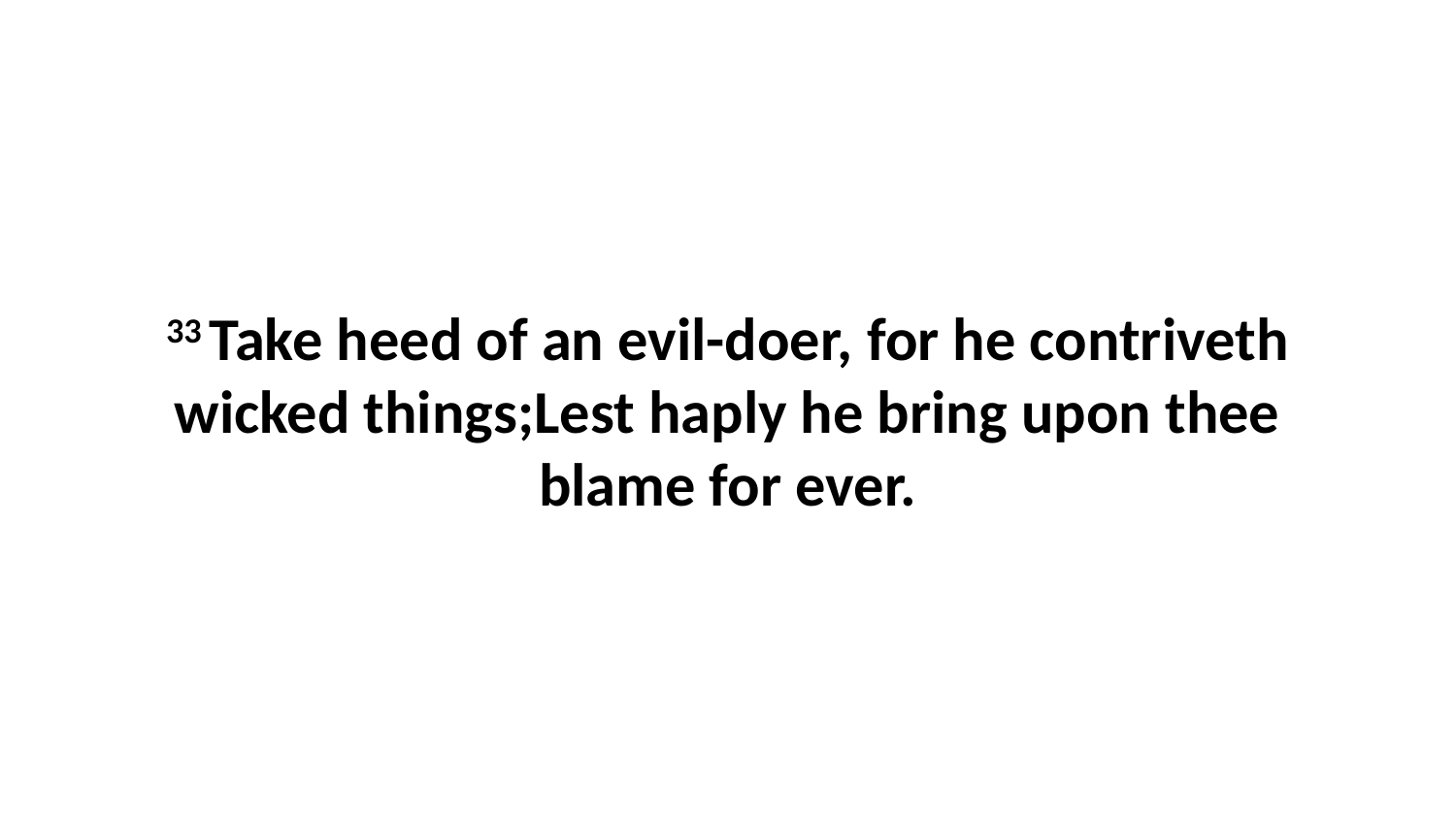

33 Take heed of an evil-doer, for he contriveth wicked things;Lest haply he bring upon thee blame for ever.